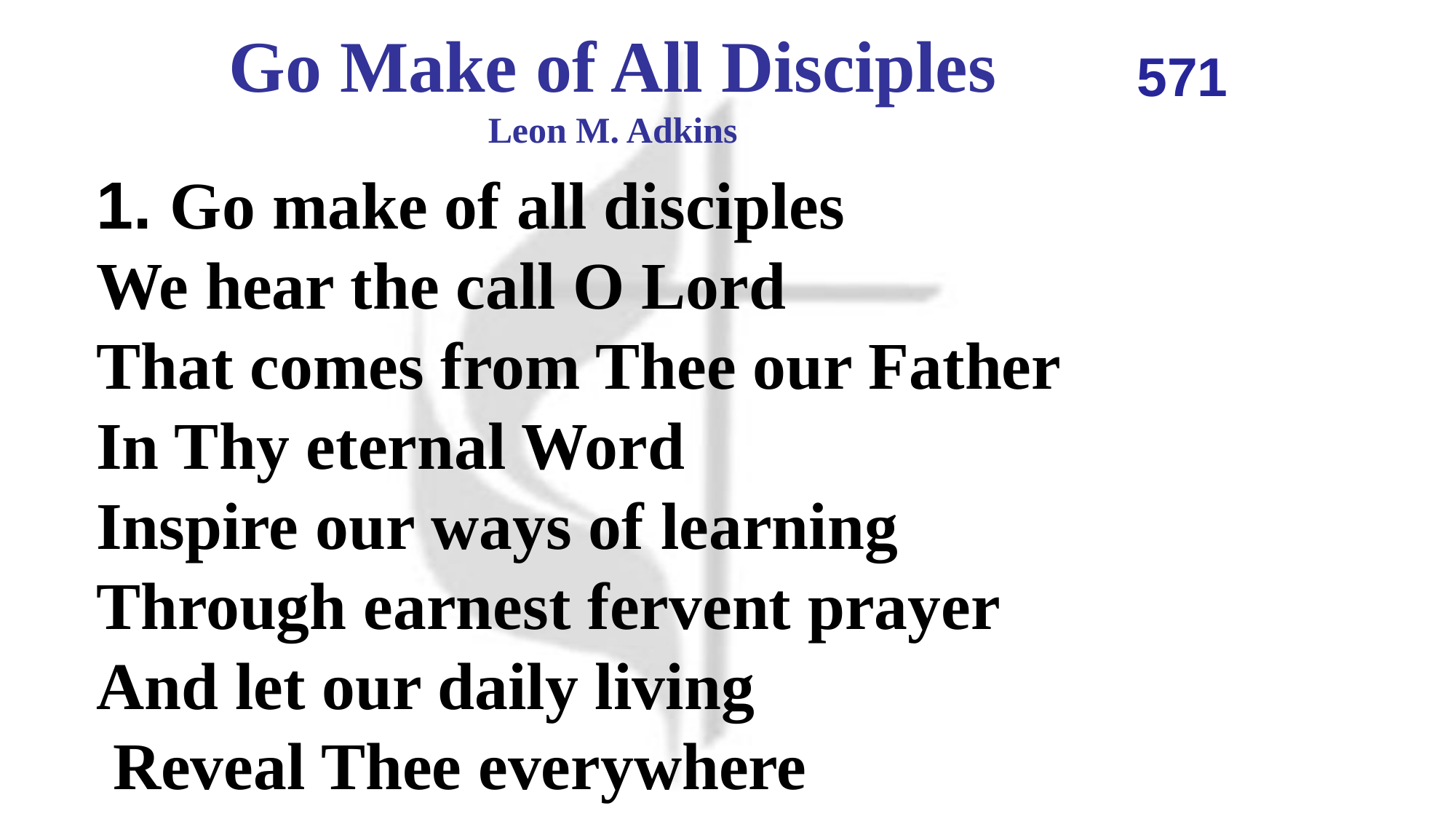

The Summons
(Verse 1)
Go Make of All Disciples
Leon M. Adkins
571
1. Go make of all disciples
We hear the call O Lord
That comes from Thee our Father
In Thy eternal Word
Inspire our ways of learning
Through earnest fervent prayer
And let our daily living
 Reveal Thee everywhere